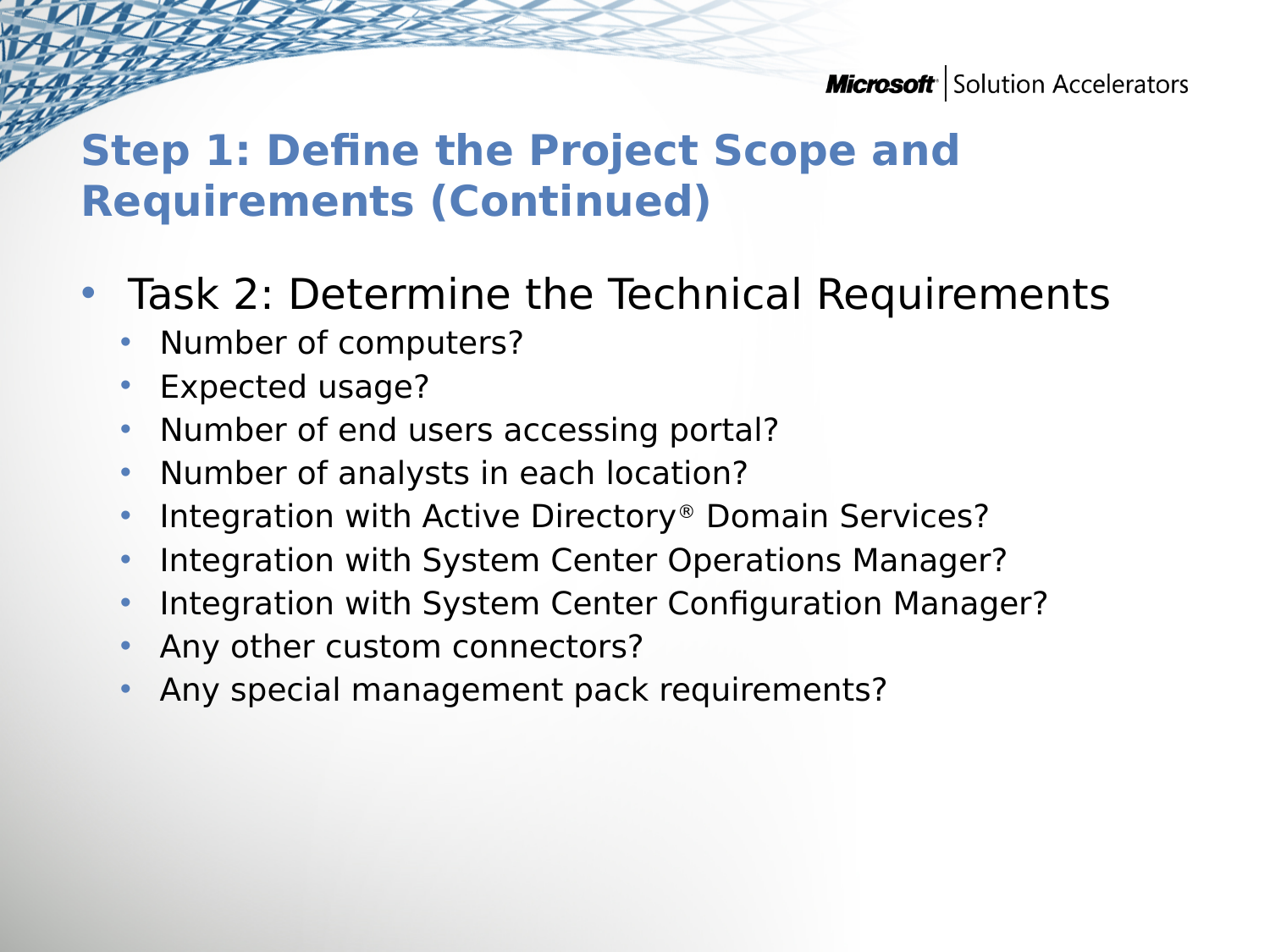

# Step 1: Define the Project Scope and Requirements (Continued)

Task 2: Determine the Technical Requirements
Number of computers?
Expected usage?
Number of end users accessing portal?
Number of analysts in each location?
Integration with Active Directory® Domain Services?
Integration with System Center Operations Manager?
Integration with System Center Configuration Manager?
Any other custom connectors?
Any special management pack requirements?